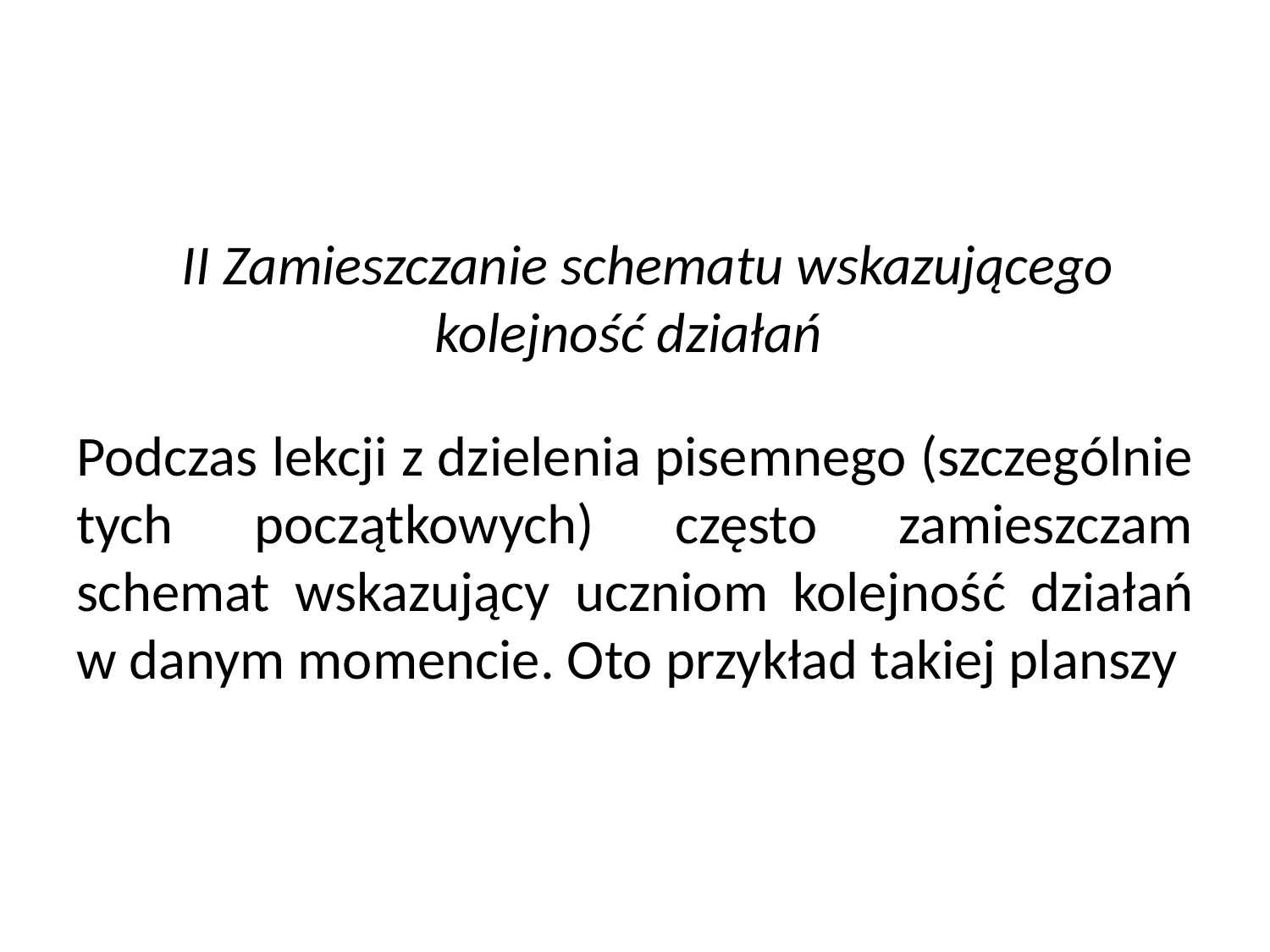

II Zamieszczanie schematu wskazującego kolejność działań

Podczas lekcji z dzielenia pisemnego (szczególnie tych początkowych) często zamieszczam schemat wskazujący uczniom kolejność działań w danym momencie. Oto przykład takiej planszy